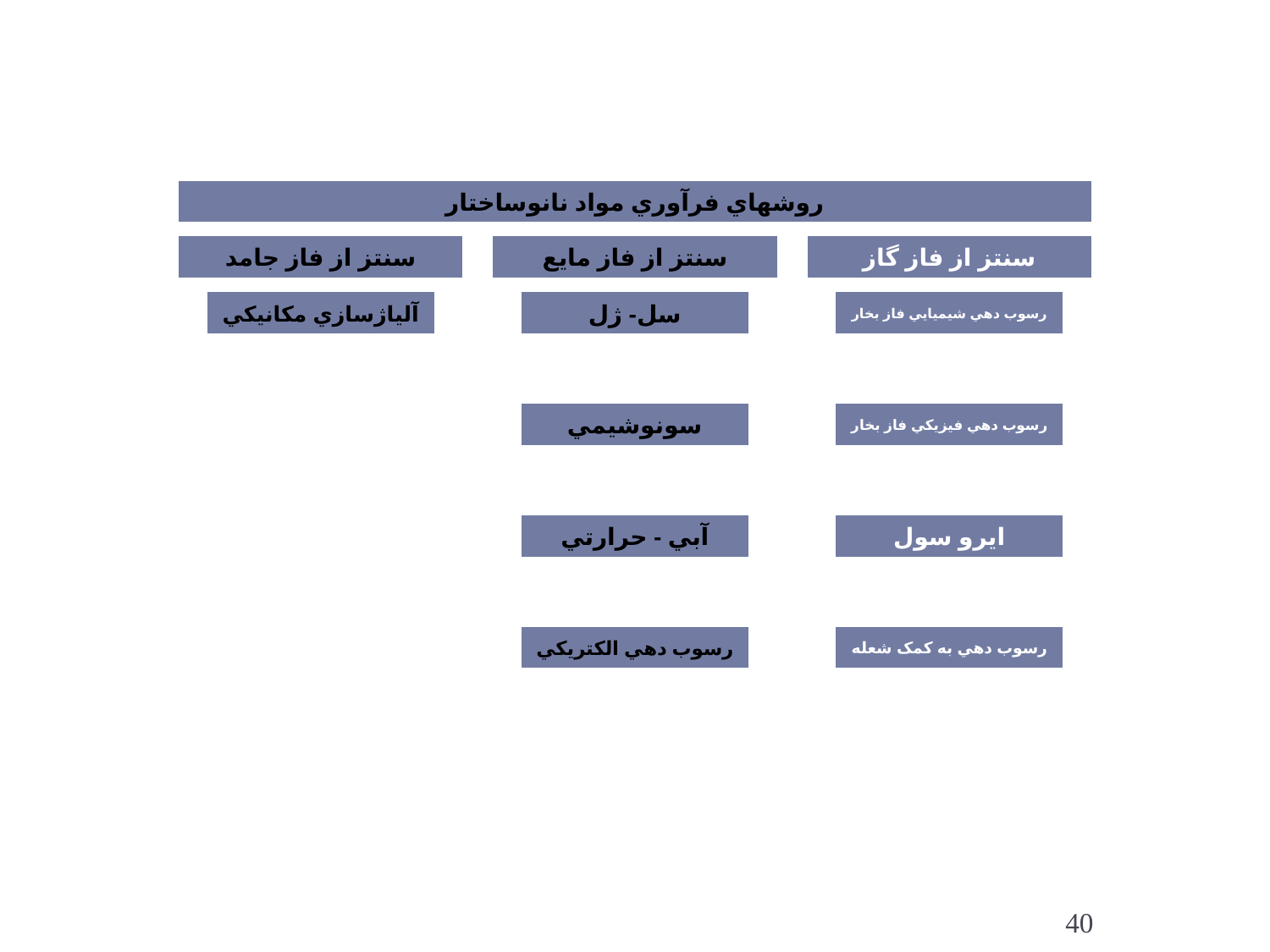

#
روشهاي فرآوري مواد نانوساختار
سنتز از فاز جامد
آلياژسازي مکانيکي
سنتز از فاز مايع
سل- ژل
سونوشيمي
آبي - حرارتي
رسوب دهي الکتريکي
سنتز از فاز گاز
رسوب دهي شيميايي فاز بخار
رسوب دهي فيزيکي فاز بخار
ايرو سول
رسوب دهي به کمک شعله

40